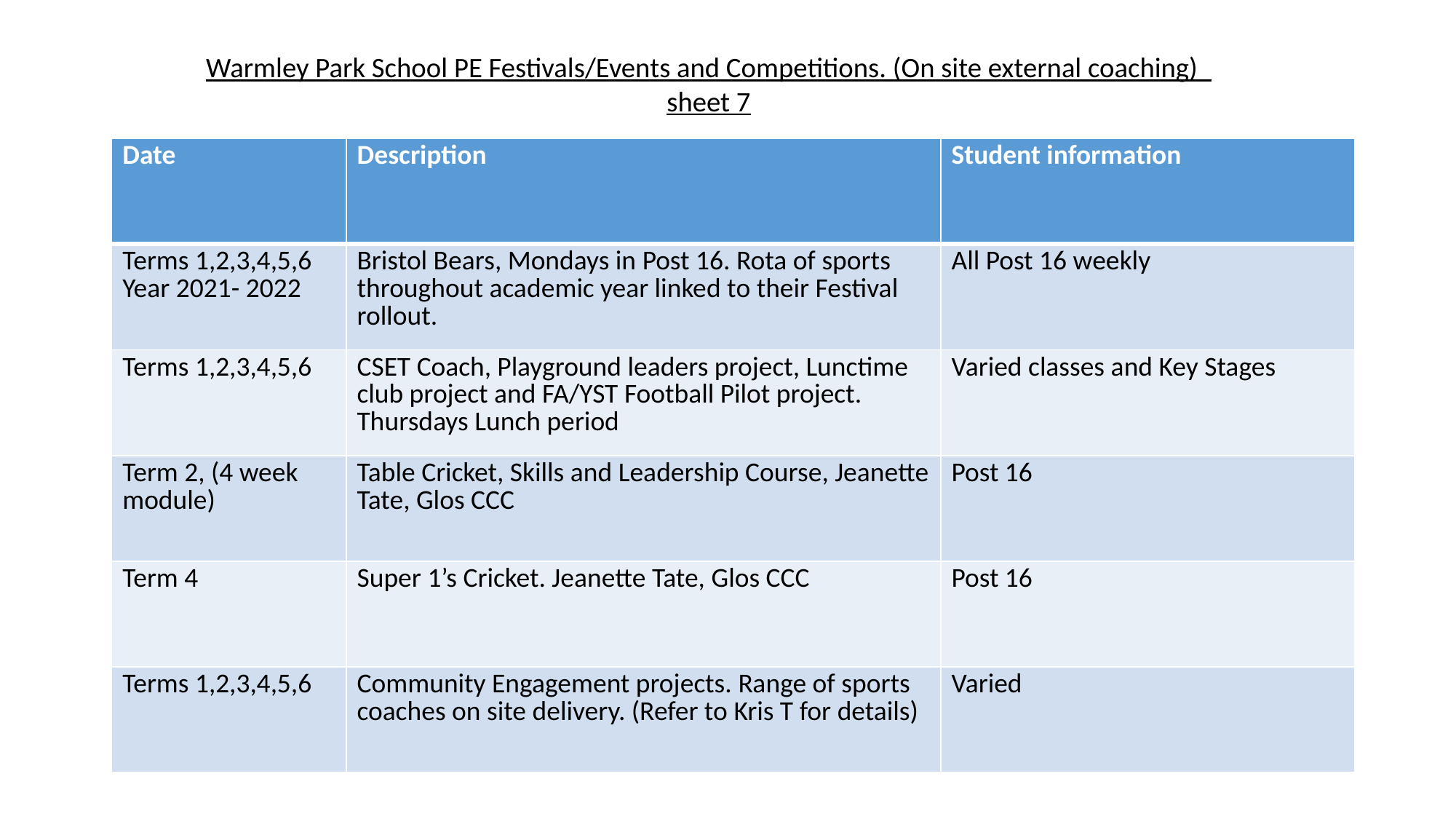

# Warmley Park School PE Festivals/Events and Competitions. (On site external coaching) sheet 7
| Date | Description | Student information |
| --- | --- | --- |
| Terms 1,2,3,4,5,6 Year 2021- 2022 | Bristol Bears, Mondays in Post 16. Rota of sports throughout academic year linked to their Festival rollout. | All Post 16 weekly |
| Terms 1,2,3,4,5,6 | CSET Coach, Playground leaders project, Lunctime club project and FA/YST Football Pilot project. Thursdays Lunch period | Varied classes and Key Stages |
| Term 2, (4 week module) | Table Cricket, Skills and Leadership Course, Jeanette Tate, Glos CCC | Post 16 |
| Term 4 | Super 1’s Cricket. Jeanette Tate, Glos CCC | Post 16 |
| Terms 1,2,3,4,5,6 | Community Engagement projects. Range of sports coaches on site delivery. (Refer to Kris T for details) | Varied |